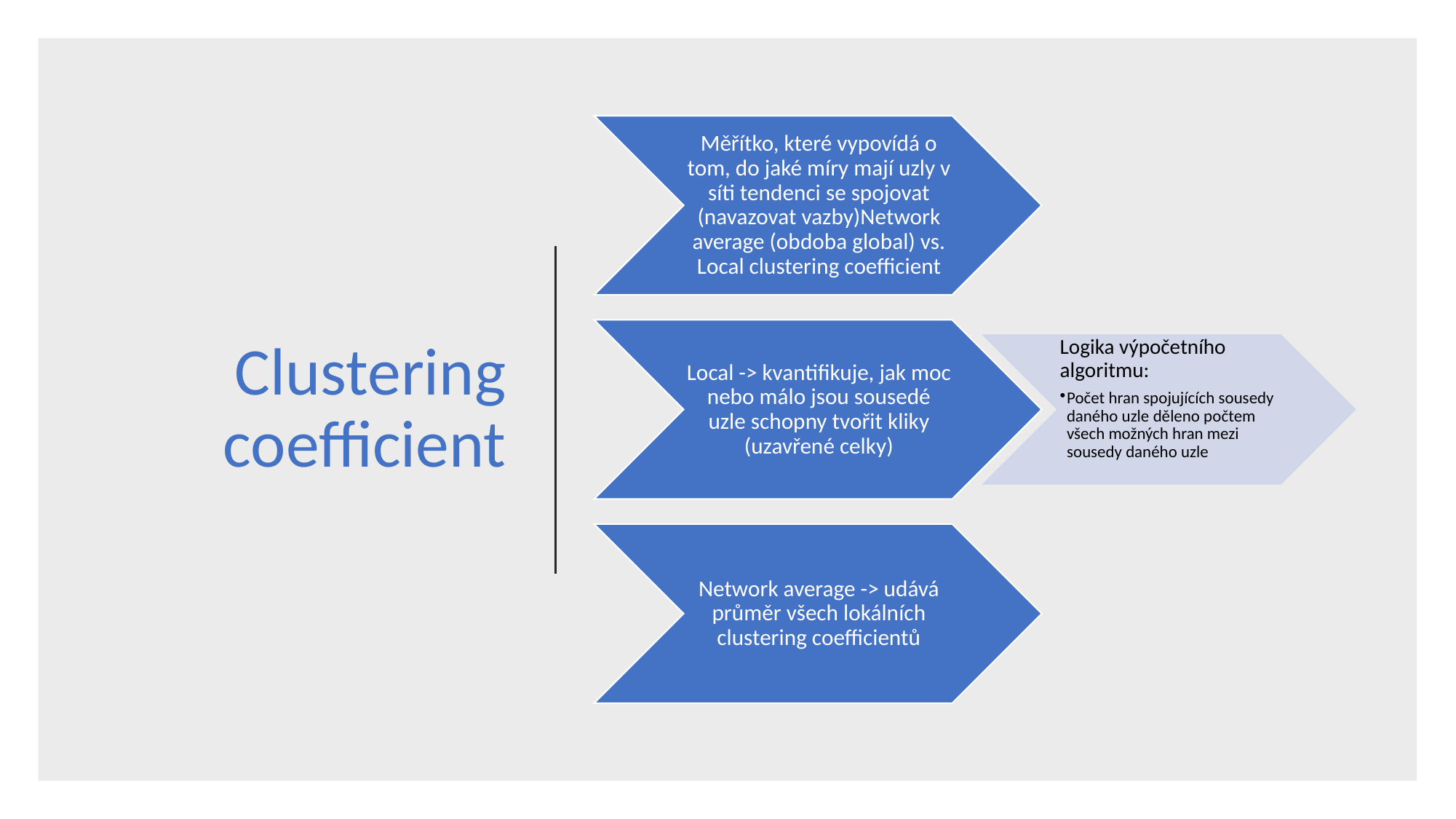

# Clustering coefficient
Měřítko, které vypovídá o tom, do jaké míry mají uzly v síti tendenci se spojovat (navazovat vazby)Network average (obdoba global) vs. Local clustering coefficient
Local -> kvantifikuje, jak moc nebo málo jsou sousedé uzle schopny tvořit kliky (uzavřené celky)
Logika výpočetního algoritmu:
Počet hran spojujících sousedy daného uzle děleno počtem všech možných hran mezi sousedy daného uzle
Network average -> udává průměr všech lokálních clustering coefficientů